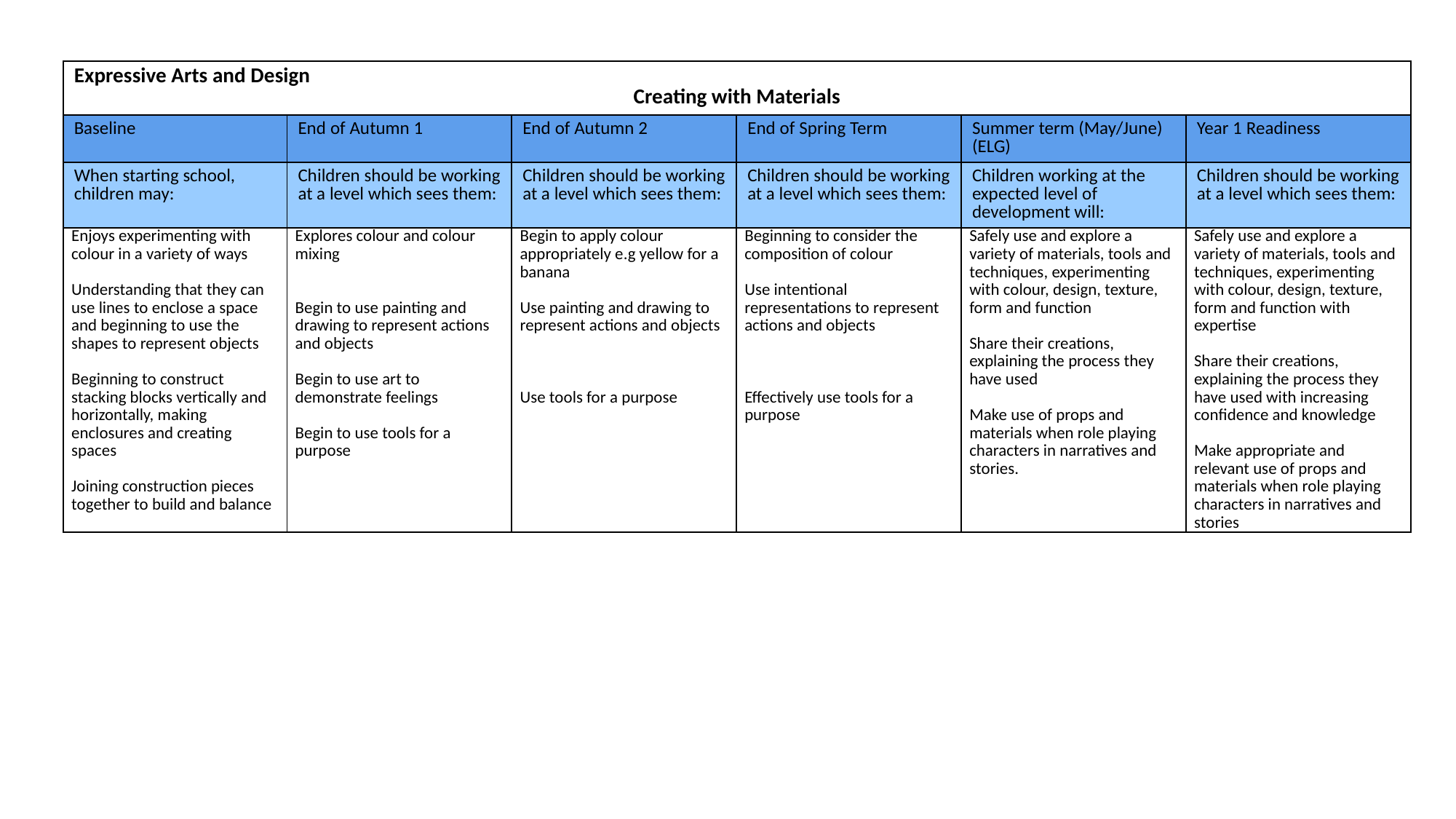

| Expressive Arts and Design Creating with Materials |  |  |  |  |  |
| --- | --- | --- | --- | --- | --- |
| Baseline | End of Autumn 1 | End of Autumn 2 | End of Spring Term | Summer term (May/June) (ELG) | Year 1 Readiness |
| When starting school, children may: | Children should be working at a level which sees them: | Children should be working at a level which sees them: | Children should be working at a level which sees them: | Children working at the expected level of development will: | Children should be working at a level which sees them: |
| Enjoys experimenting with colour in a variety of ways   Understanding that they can use lines to enclose a space and beginning to use the shapes to represent objects   Beginning to construct stacking blocks vertically and horizontally, making enclosures and creating spaces   Joining construction pieces together to build and balance | Explores colour and colour mixing     Begin to use painting and drawing to represent actions and objects   Begin to use art to demonstrate feelings   Begin to use tools for a purpose | Begin to apply colour appropriately e.g yellow for a banana   Use painting and drawing to represent actions and objects       Use tools for a purpose | Beginning to consider the composition of colour   Use intentional representations to represent actions and objects       Effectively use tools for a purpose | Safely use and explore a variety of materials, tools and techniques, experimenting with colour, design, texture, form and function   Share their creations, explaining the process they have used   Make use of props and materials when role playing characters in narratives and stories. | Safely use and explore a variety of materials, tools and techniques, experimenting with colour, design, texture, form and function with expertise   Share their creations, explaining the process they have used with increasing confidence and knowledge   Make appropriate and relevant use of props and materials when role playing characters in narratives and stories |